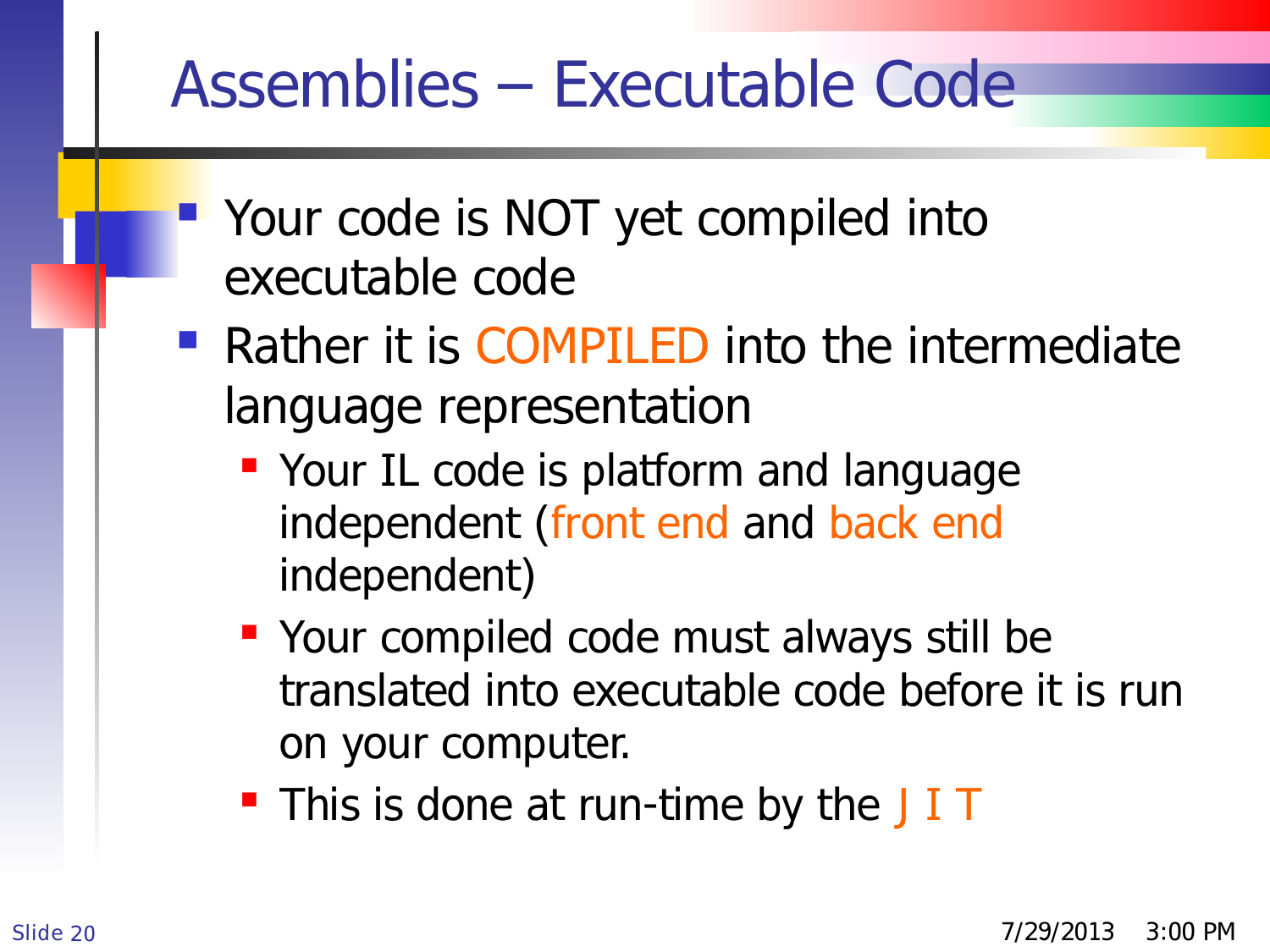

# Assemblies – Executable Code
Your code is NOT yet compiled into executable code
Rather it is COMPILED into the intermediate language representation
Your IL code is platform and language independent (front end and back end independent)
Your compiled code must always still be translated into executable code before it is run  on your computer.
This is done at run-time by the J I T
7/29/2013    3:00 PM